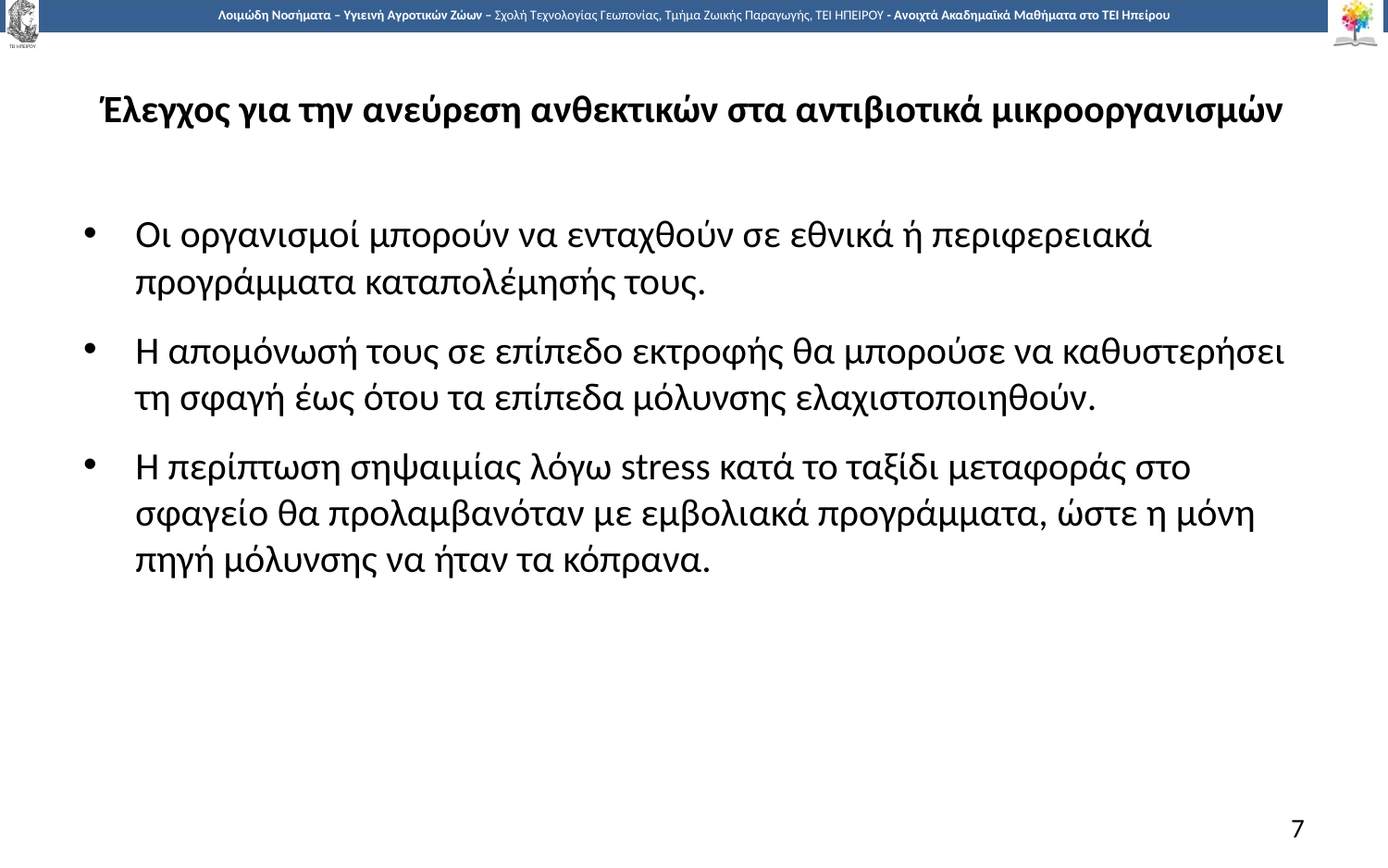

# Έλεγχος για την ανεύρεση ανθεκτικών στα αντιβιοτικά μικροοργανισμών
Οι οργανισμοί μπορούν να ενταχθούν σε εθνικά ή περιφερειακά προγράμματα καταπολέμησής τους.
Η απομόνωσή τους σε επίπεδο εκτροφής θα μπορούσε να καθυστερήσει τη σφαγή έως ότου τα επίπεδα μόλυνσης ελαχιστοποιηθούν.
Η περίπτωση σηψαιμίας λόγω stress κατά το ταξίδι μεταφοράς στο σφαγείο θα προλαμβανόταν με εμβολιακά προγράμματα, ώστε η μόνη πηγή μόλυνσης να ήταν τα κόπρανα.
7